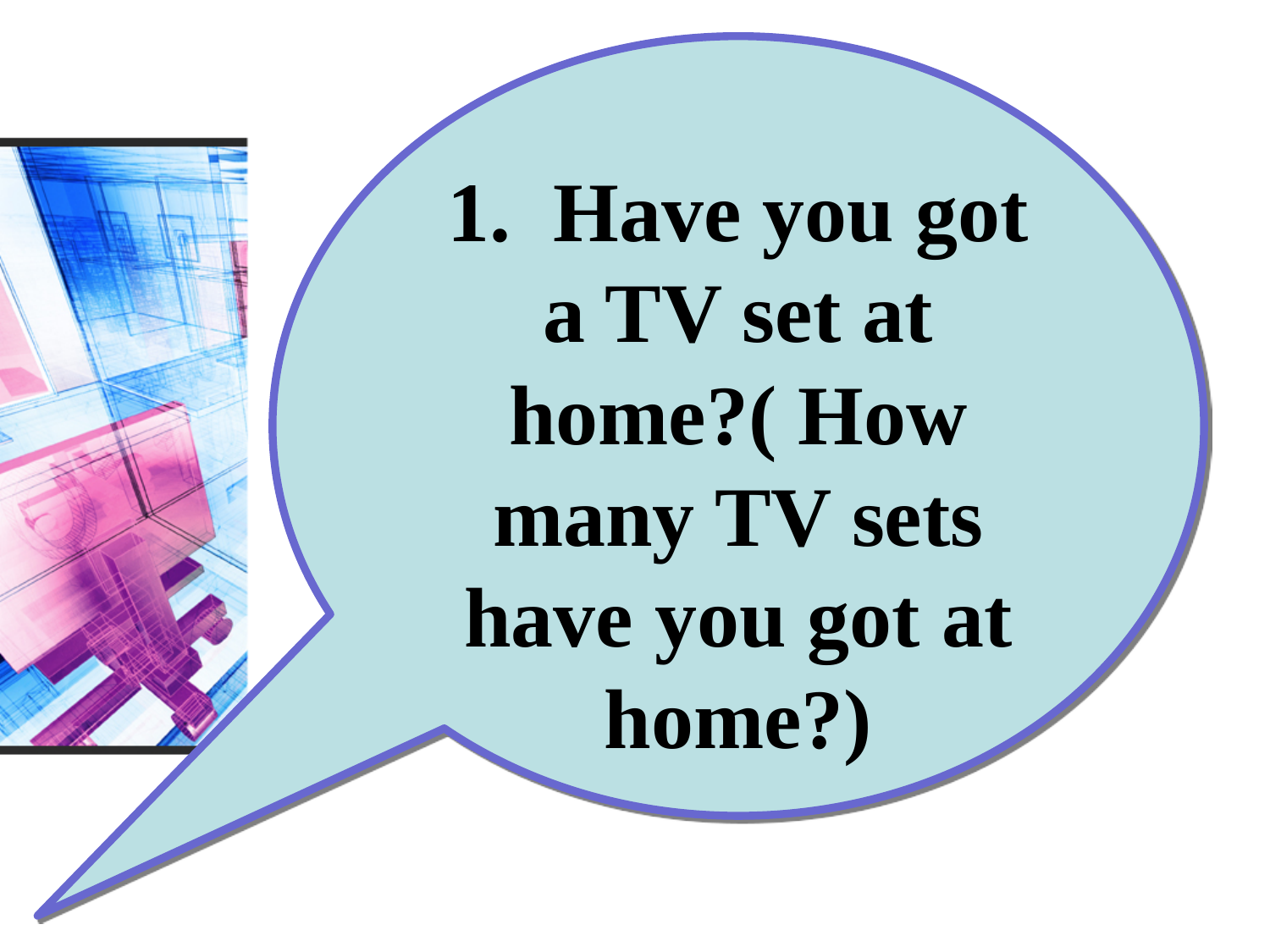

1.  Have you got a TV set at home?( How many TV sets have you got at home?)
#